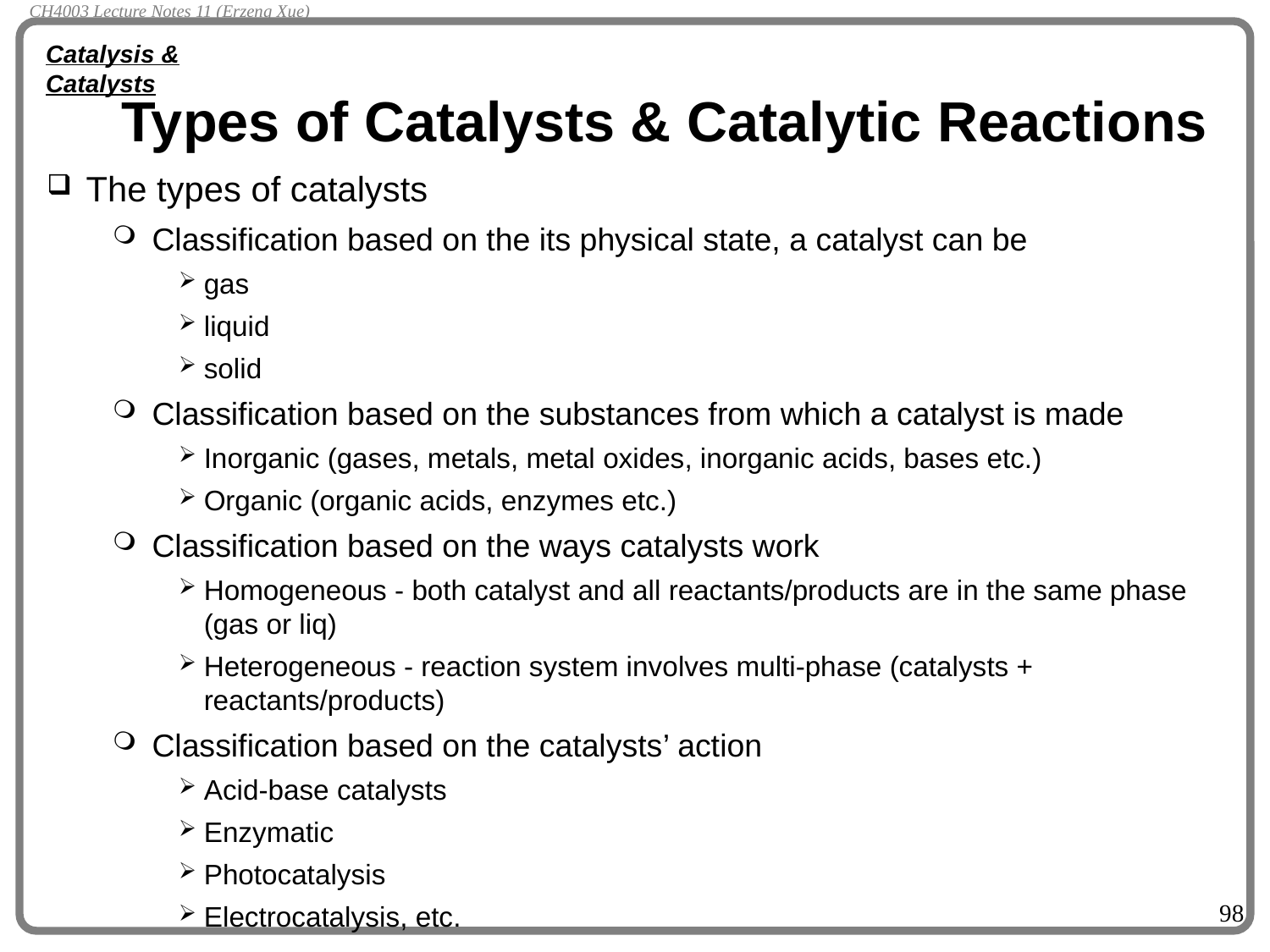

CH4003 Lecture Notes 11 (Erzeng Xue)
Catalysis & Catalysts
# Types of Catalysts & Catalytic Reactions
The types of catalysts
Classification based on the its physical state, a catalyst can be
gas
liquid
solid
Classification based on the substances from which a catalyst is made
Inorganic (gases, metals, metal oxides, inorganic acids, bases etc.)
Organic (organic acids, enzymes etc.)
Classification based on the ways catalysts work
Homogeneous - both catalyst and all reactants/products are in the same phase (gas or liq)
Heterogeneous - reaction system involves multi-phase (catalysts + reactants/products)
Classification based on the catalysts’ action
Acid-base catalysts
Enzymatic
Photocatalysis
Electrocatalysis, etc.
98